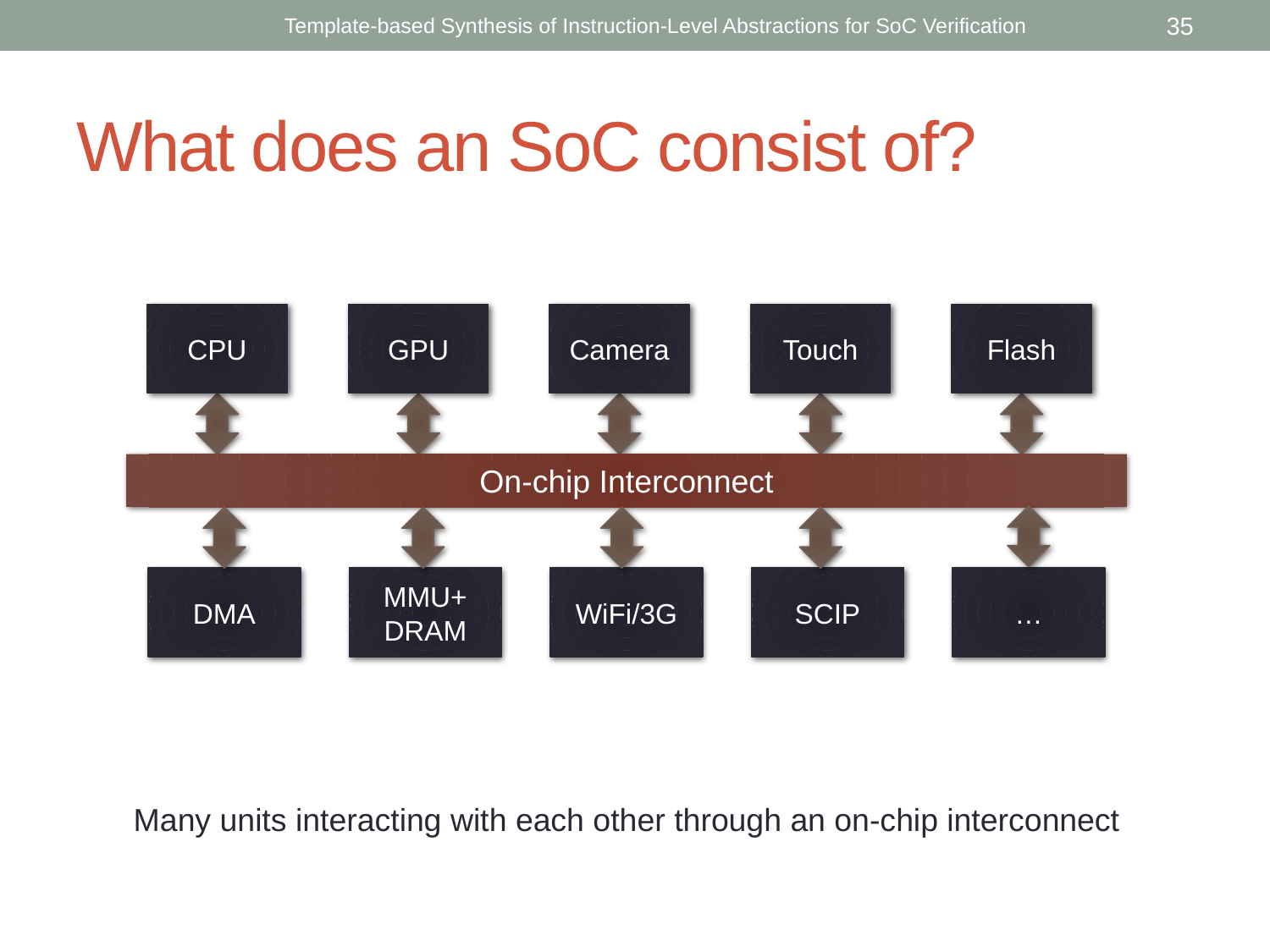

Template-based Synthesis of Instruction-Level Abstractions for SoC Verification
35
# What does an SoC consist of?
CPU
GPU
Camera
Touch
Flash

On-chip Interconnect

DMA
MMU+
DRAM
WiFi/3G
SCIP
…
Many units interacting with each other through an on-chip interconnect